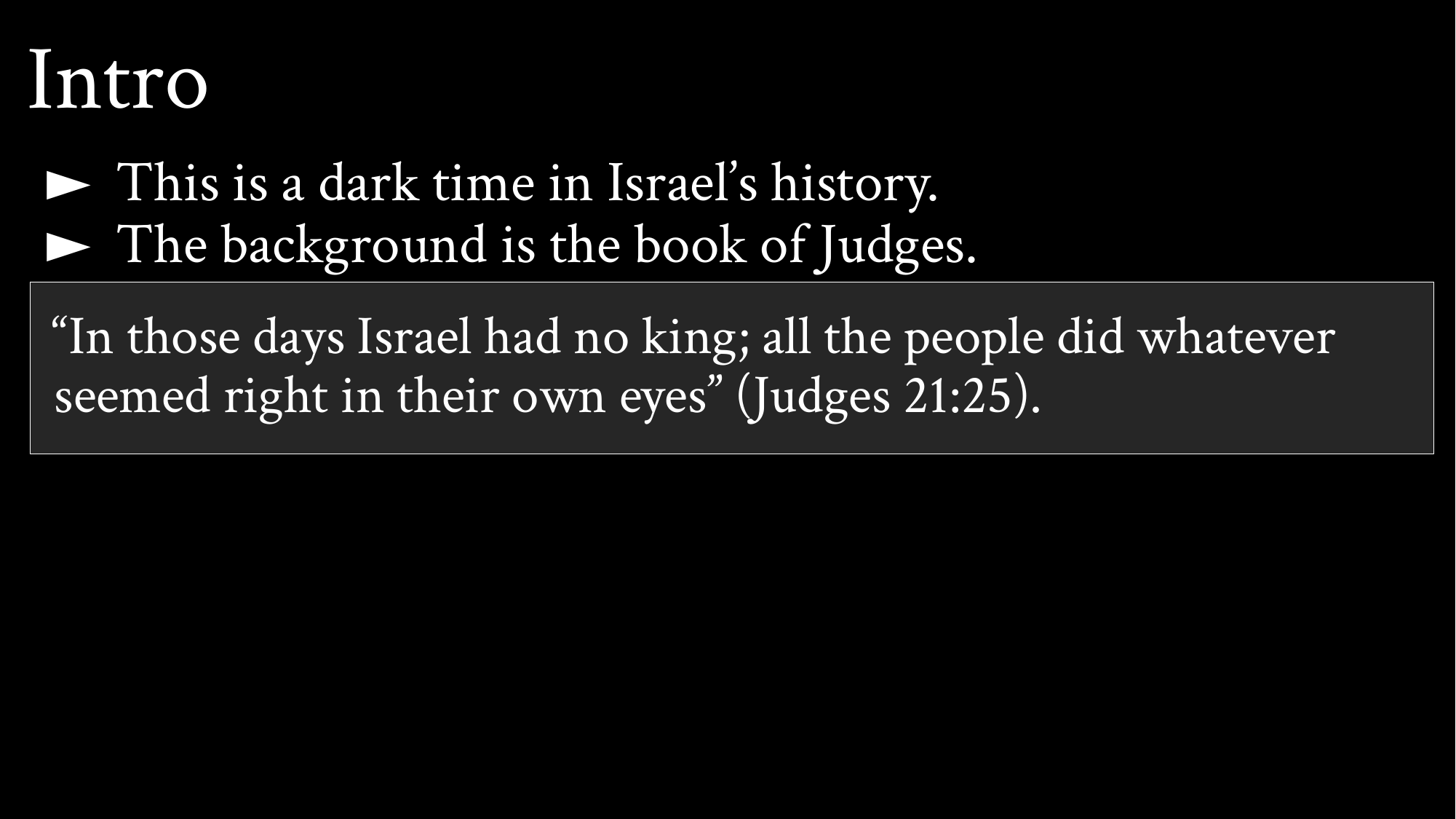

Intro
►	This is a dark time in Israel’s history.
►	The background is the book of Judges.

“In those days Israel had no king; all the people did whatever seemed right in their own eyes” (Judges 21:25).